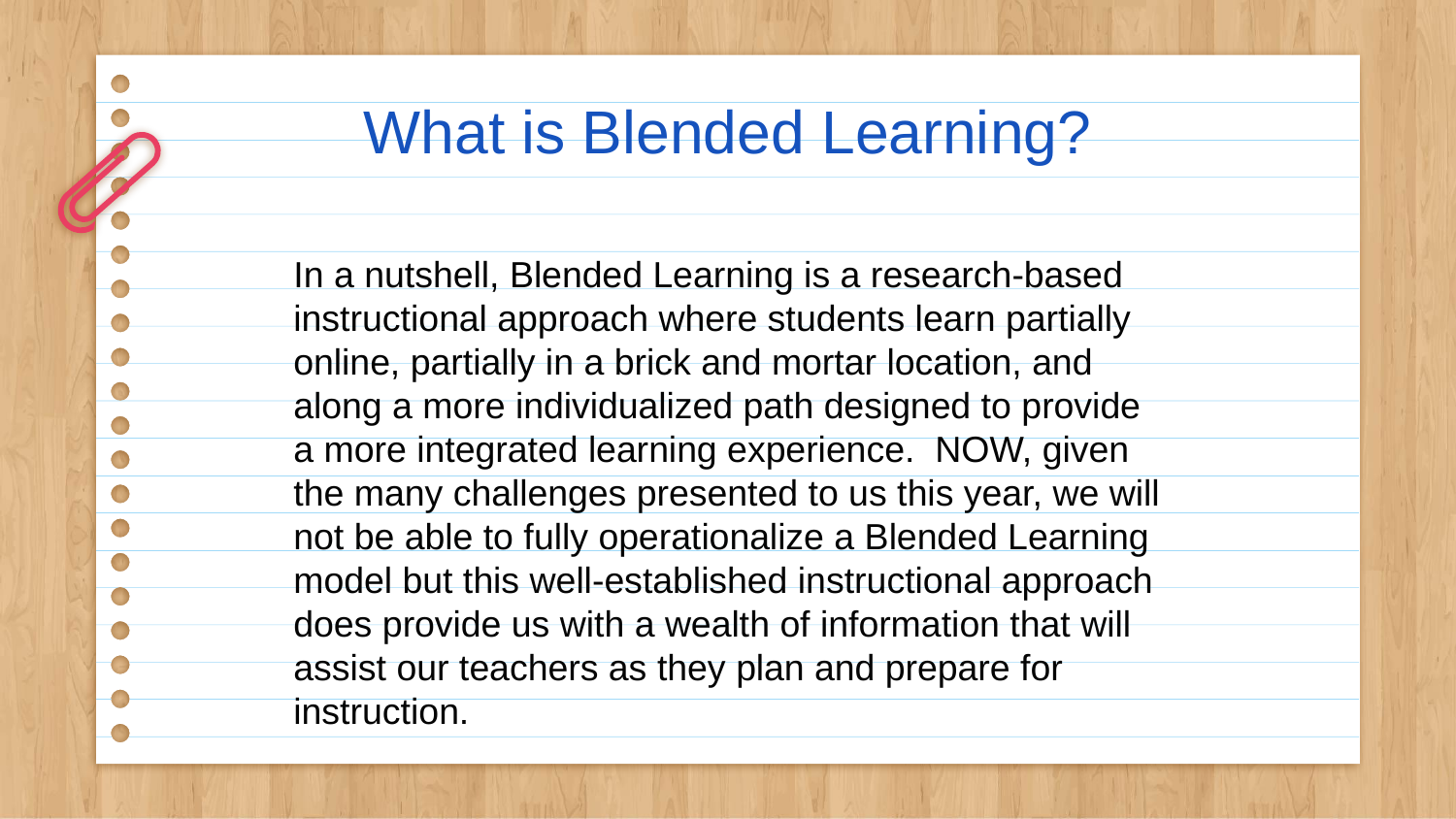

# What is Blended Learning?

In a nutshell, Blended Learning is a research-based instructional approach where students learn partially online, partially in a brick and mortar location, and along a more individualized path designed to provide a more integrated learning experience.  NOW, given the many challenges presented to us this year, we will not be able to fully operationalize a Blended Learning model but this well-established instructional approach does provide us with a wealth of information that will assist our teachers as they plan and prepare for instruction.